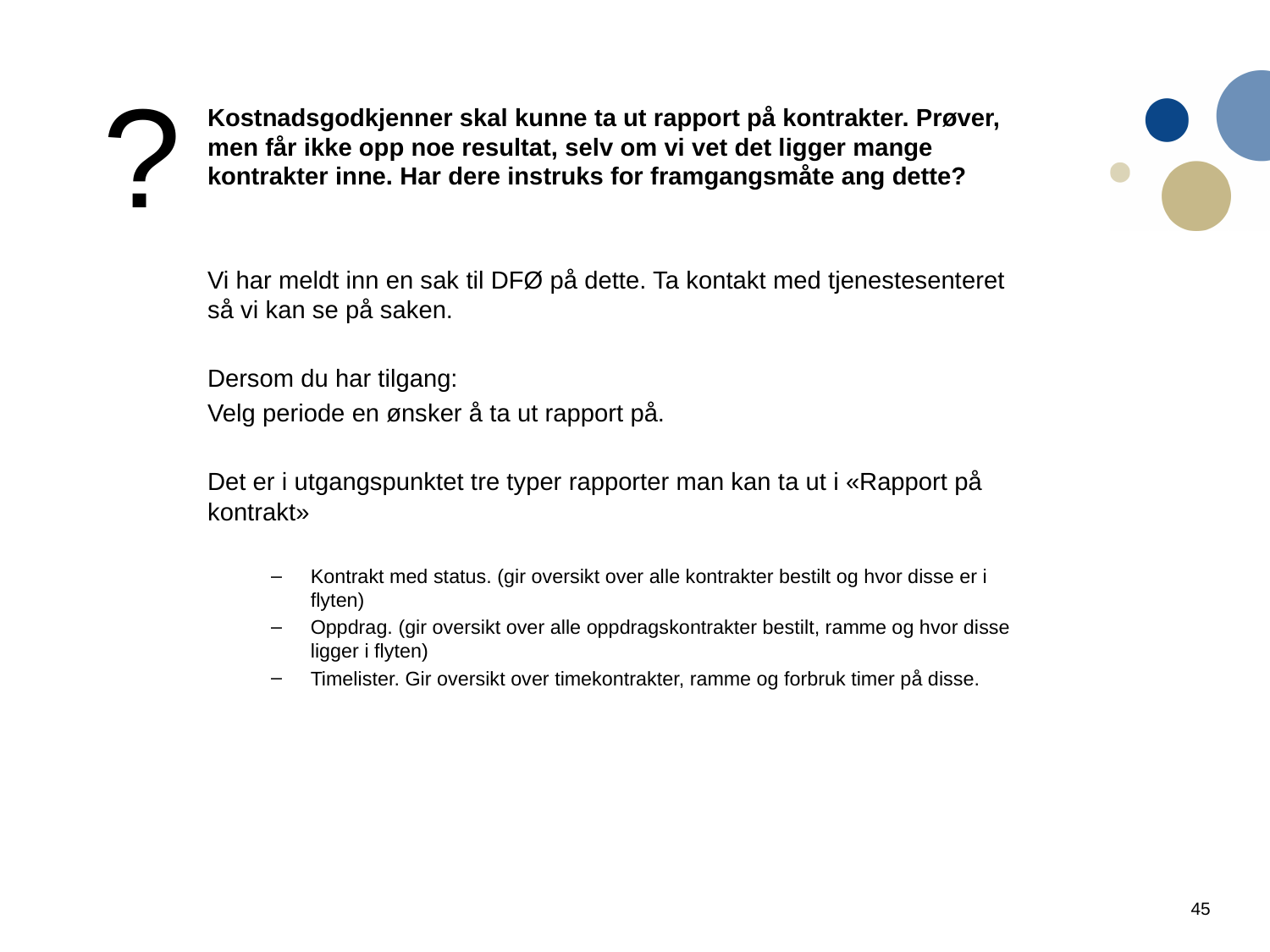

?

Kostnadsgodkjenner skal kunne ta ut rapport på kontrakter. Prøver, men får ikke opp noe resultat, selv om vi vet det ligger mange kontrakter inne. Har dere instruks for framgangsmåte ang dette?

Vi har meldt inn en sak til DFØ på dette. Ta kontakt med tjenestesenteret så vi kan se på saken.

Dersom du har tilgang:
Velg periode en ønsker å ta ut rapport på.

Det er i utgangspunktet tre typer rapporter man kan ta ut i «Rapport på kontrakt»

Kontrakt med status. (gir oversikt over alle kontrakter bestilt og hvor disse er i flyten)
Oppdrag. (gir oversikt over alle oppdragskontrakter bestilt, ramme og hvor disse ligger i flyten)
Timelister. Gir oversikt over timekontrakter, ramme og forbruk timer på disse.